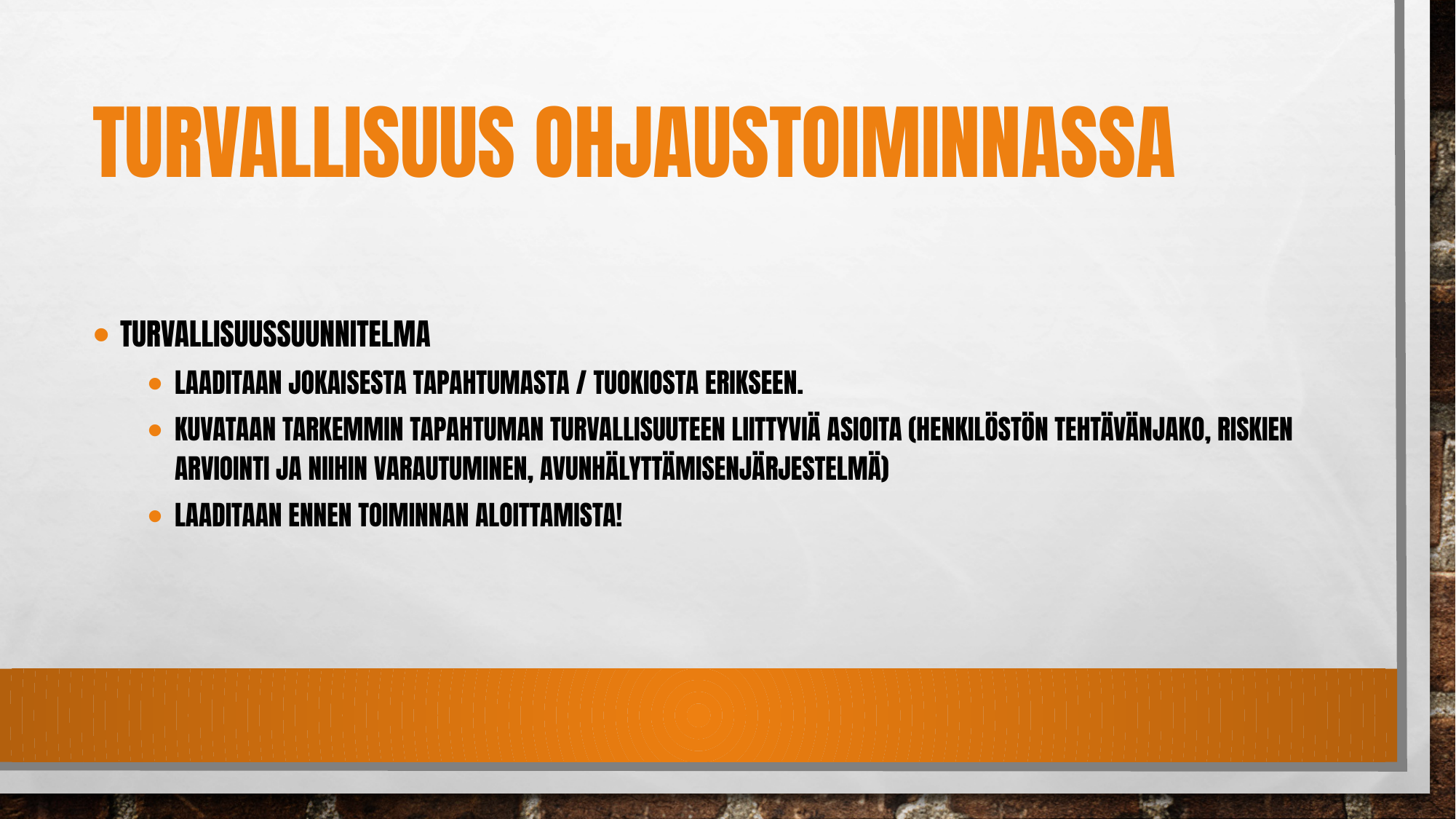

# Turvallisuus ohjaustoiminnassa
Turvallisuussuunnitelma
Laaditaan jokaisesta tapahtumasta / tuokiosta erikseen.
Kuvataan tarkemmin tapahtuman turvallisuuteen liittyviä asioita (henkilöstön tehtävänjako, riskien arviointi ja niihin varautuminen, avunhälyttämisenjärjestelmä)
Laaditaan ennen toiminnan aloittamista!